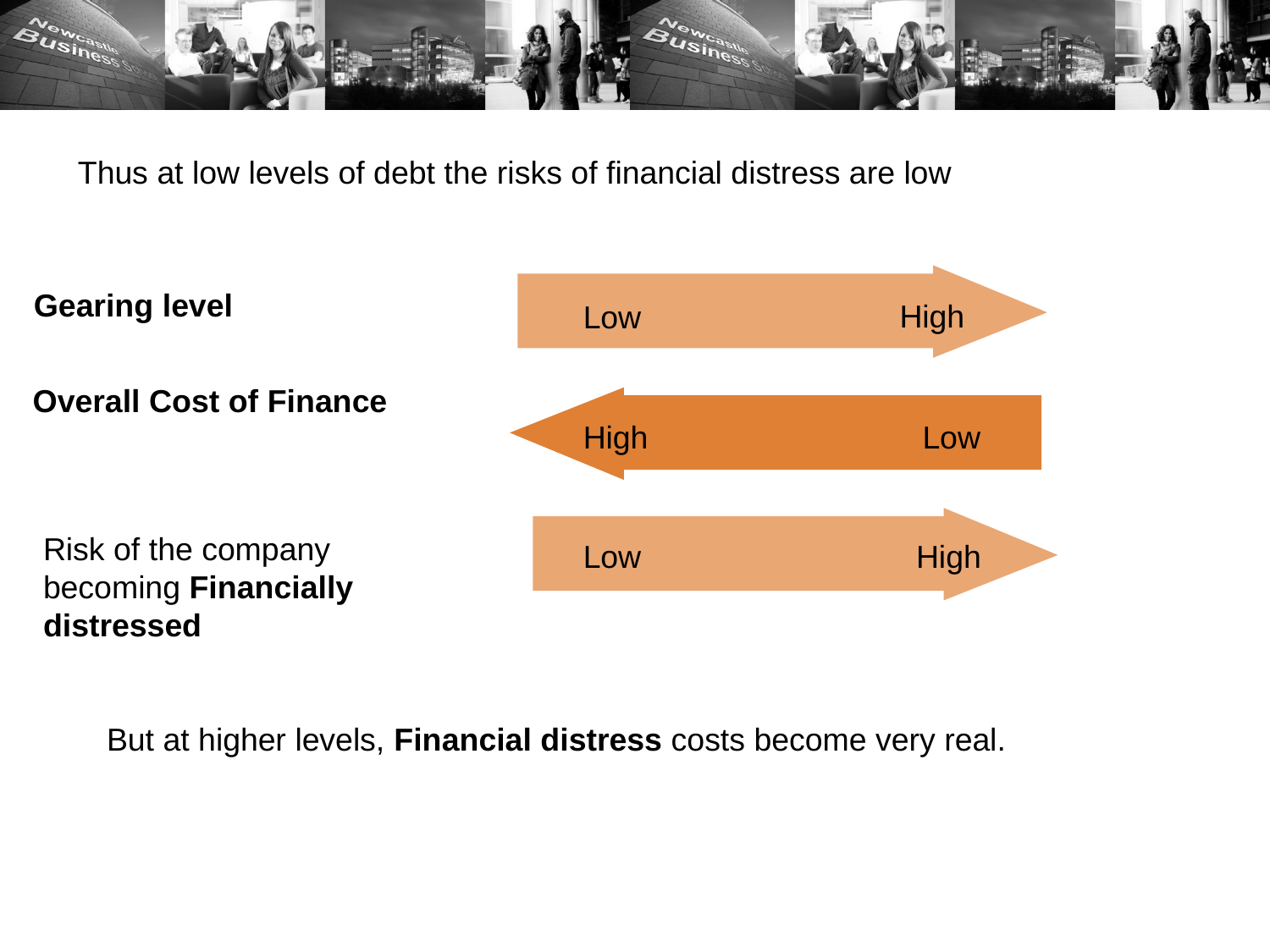

Thus at low levels of debt the risks of financial distress are low

Gearing level
High
Low
Overall Cost of Finance

High
Low

Risk of the company becoming Financially distressed
Low
High
But at higher levels, Financial distress costs become very real.